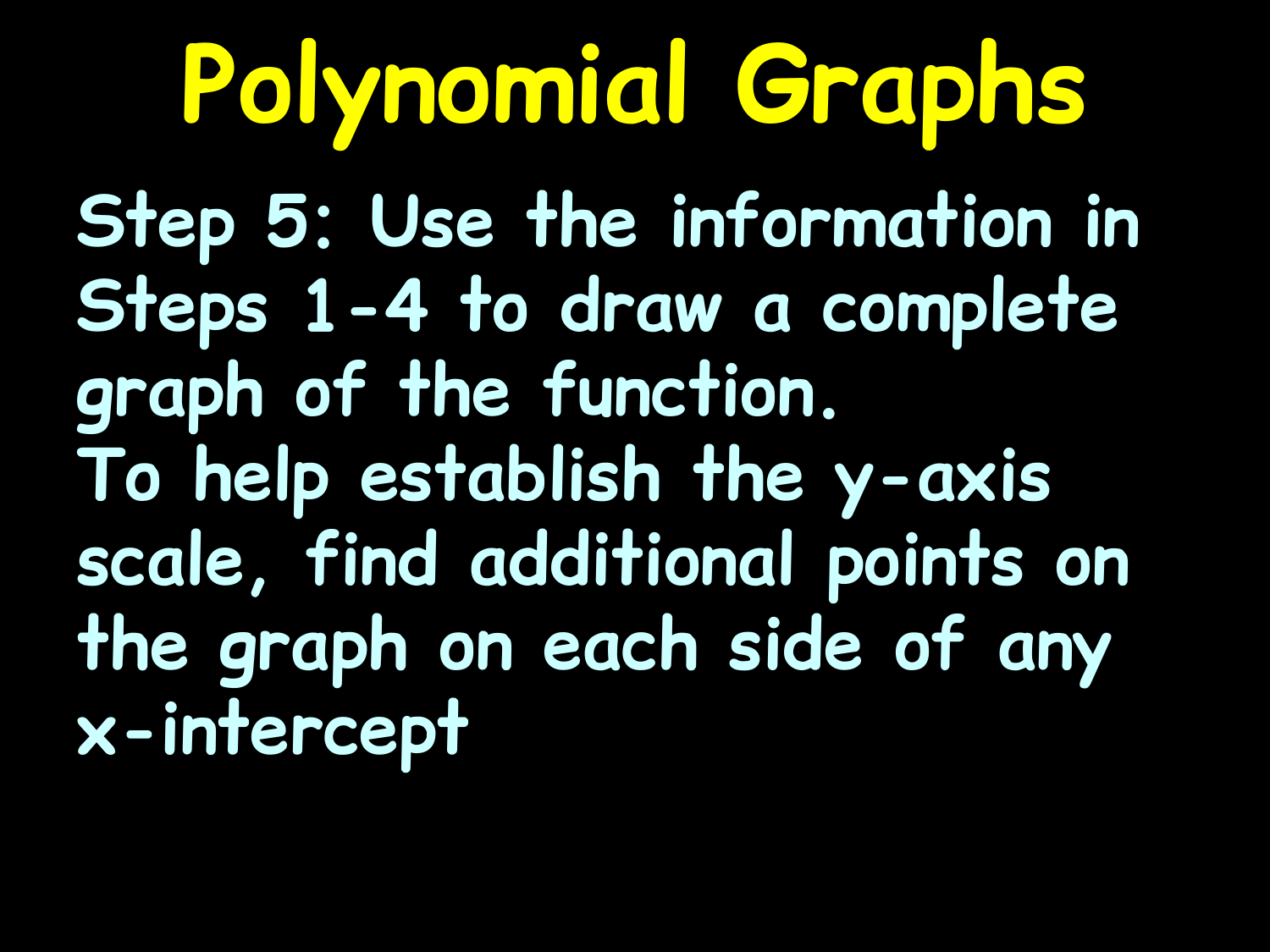

# Polynomial Graphs
Step 5: Use the information in Steps 1-4 to draw a complete graph of the function.
To help establish the y-axis scale, find additional points on the graph on each side of any x-intercept